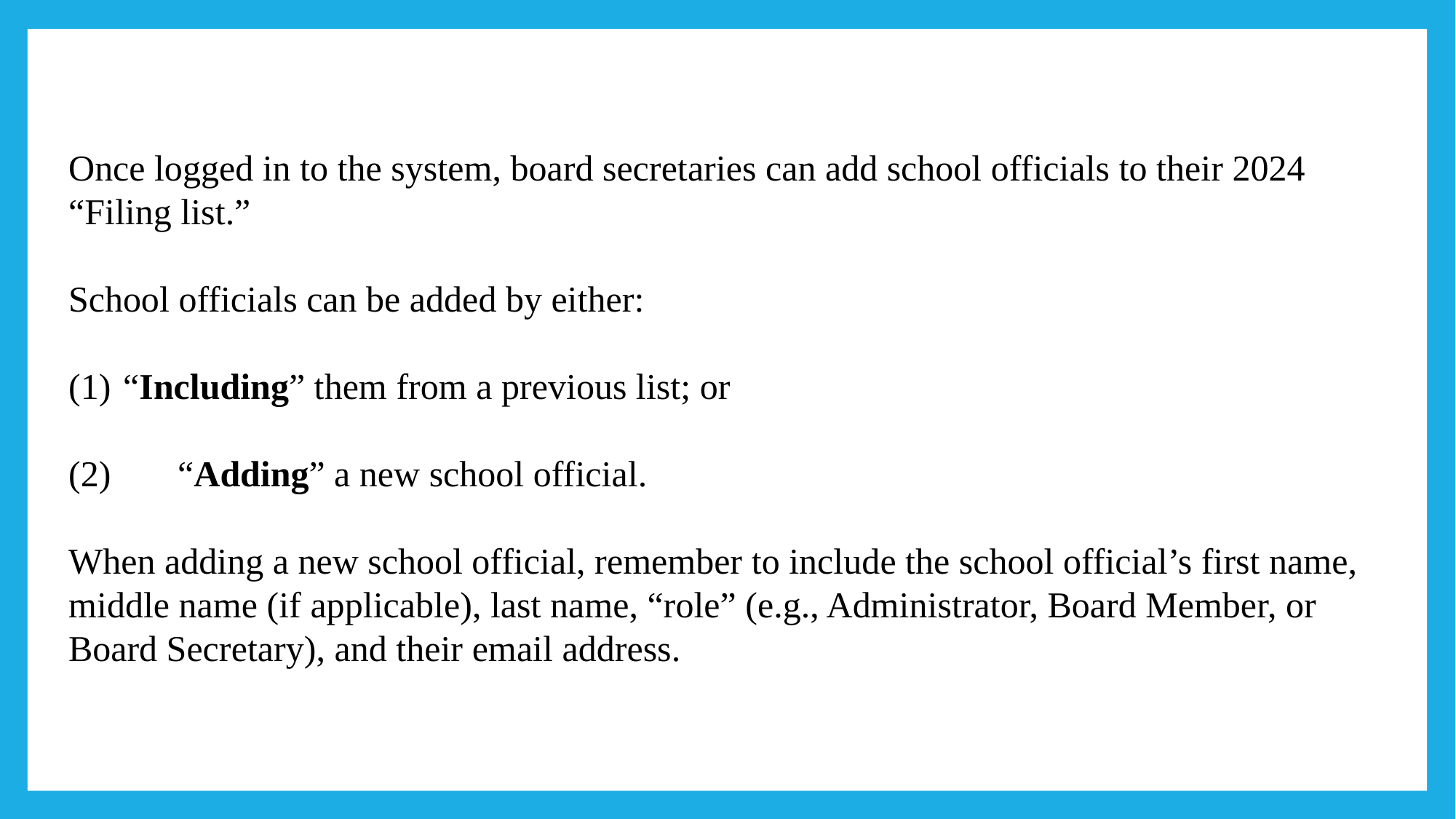

Once logged in to the system, board secretaries can add school officials to their 2024 “Filing list.”

School officials can be added by either:

“Including” them from a previous list; or

(2)	“Adding” a new school official.

When adding a new school official, remember to include the school official’s first name, middle name (if applicable), last name, “role” (e.g., Administrator, Board Member, or Board Secretary), and their email address.